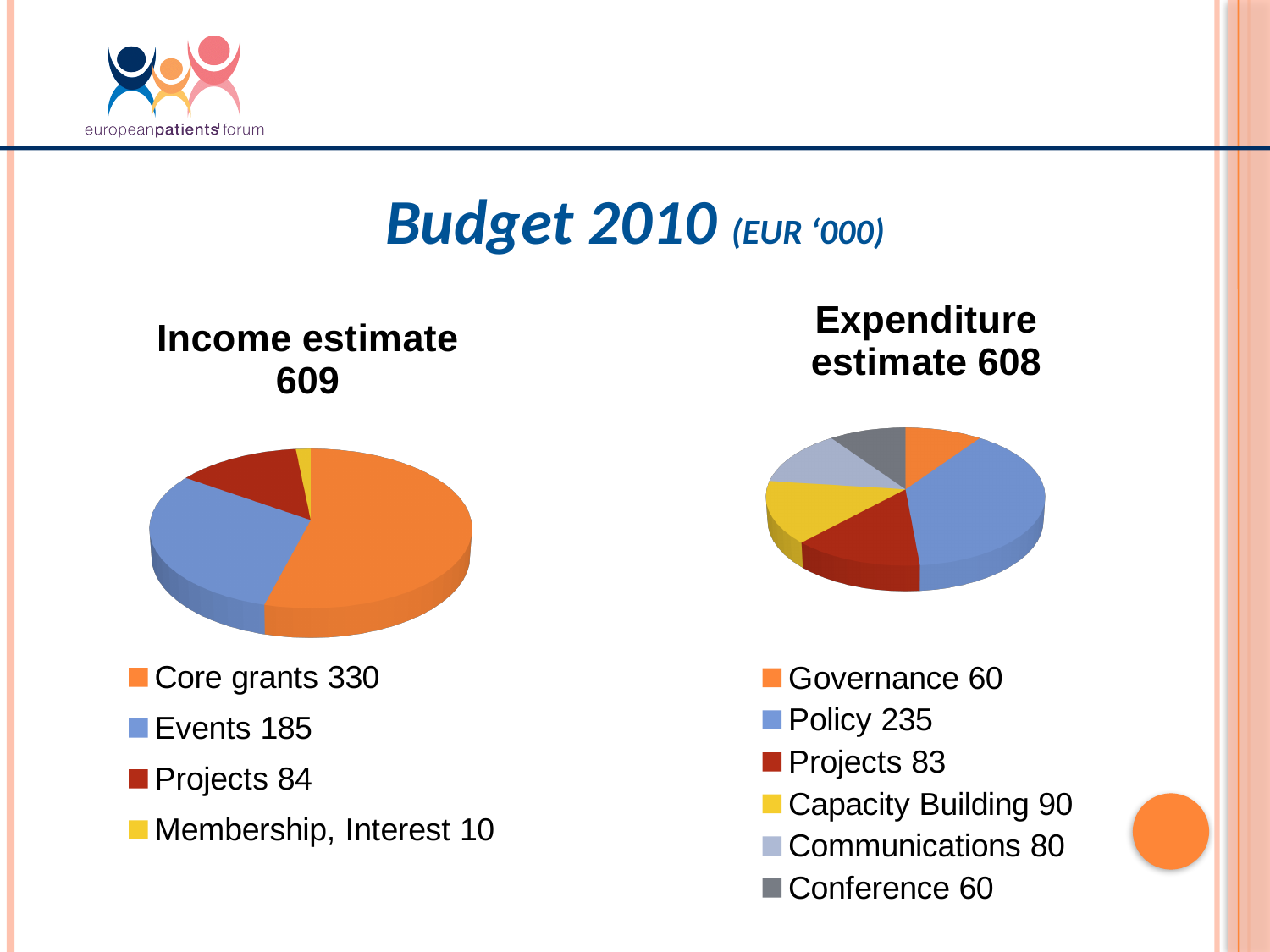

Budget 2010 (EUR ‘000)

[unsupported chart]

[unsupported chart]